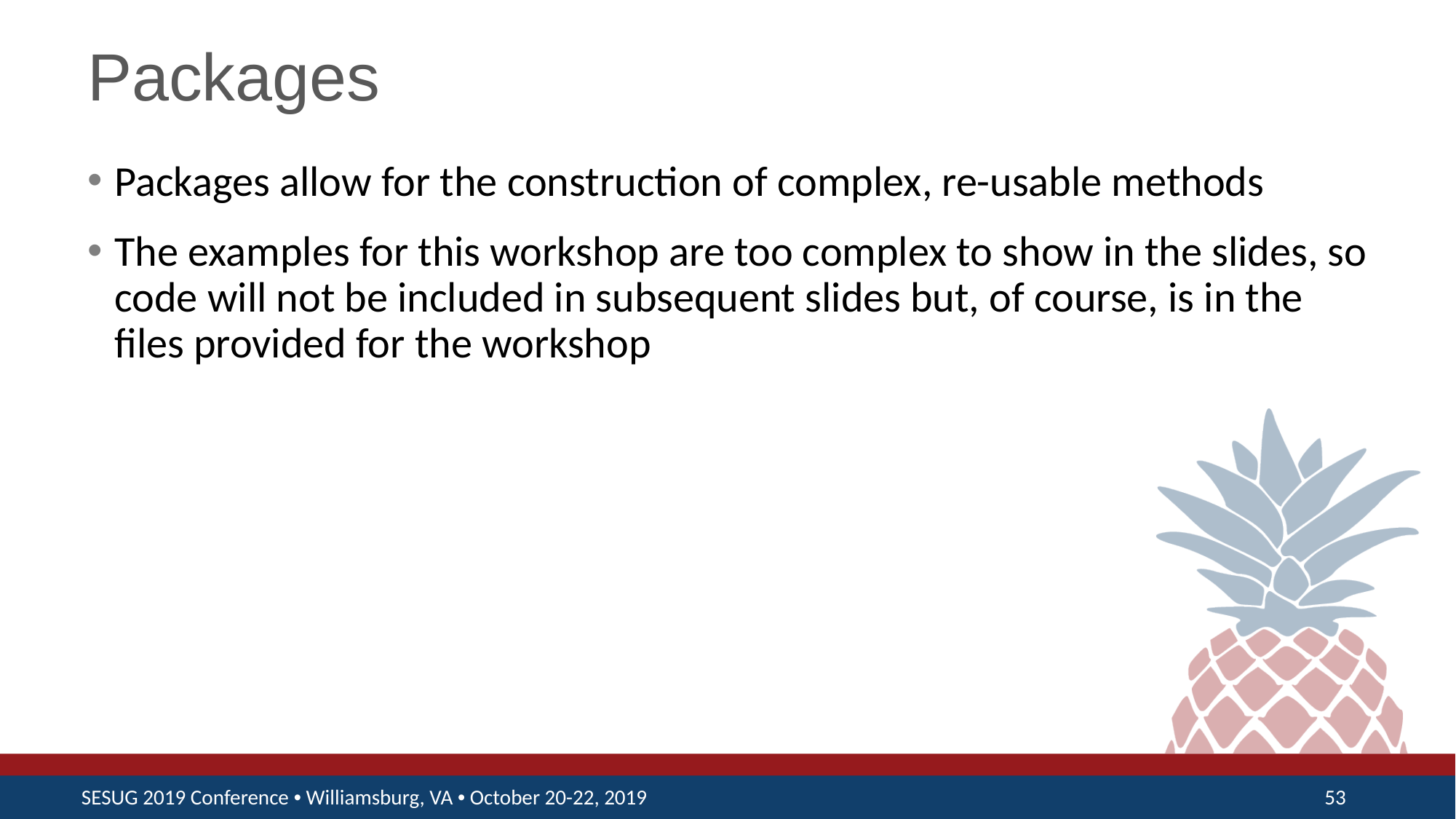

# Packages
Packages allow for the construction of complex, re-usable methods
The examples for this workshop are too complex to show in the slides, so code will not be included in subsequent slides but, of course, is in the files provided for the workshop